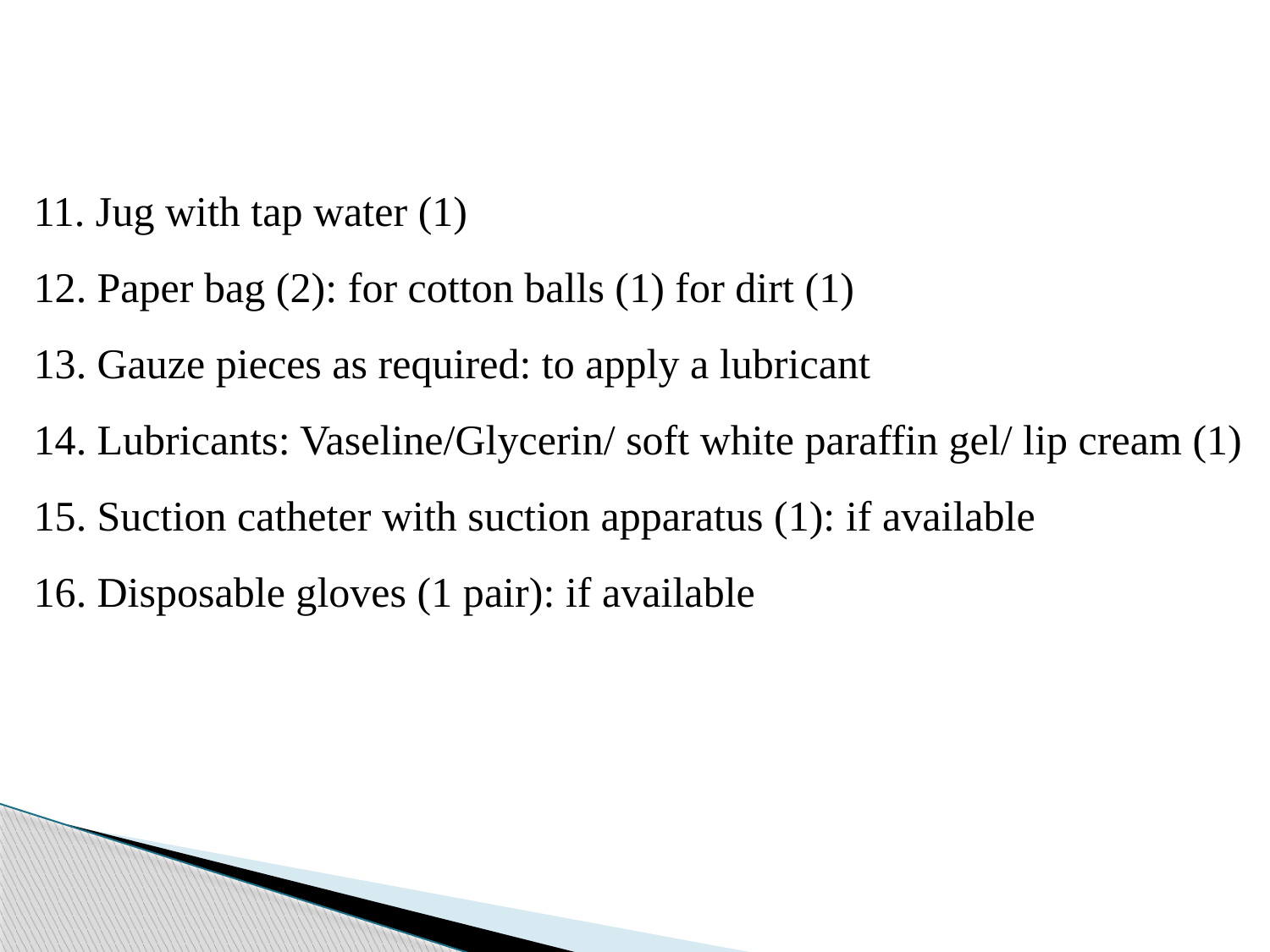

11. Jug with tap water (1)
12. Paper bag (2): for cotton balls (1) for dirt (1)
13. Gauze pieces as required: to apply a lubricant
14. Lubricants: Vaseline/Glycerin/ soft white paraffin gel/ lip cream (1)
15. Suction catheter with suction apparatus (1): if available
16. Disposable gloves (1 pair): if available